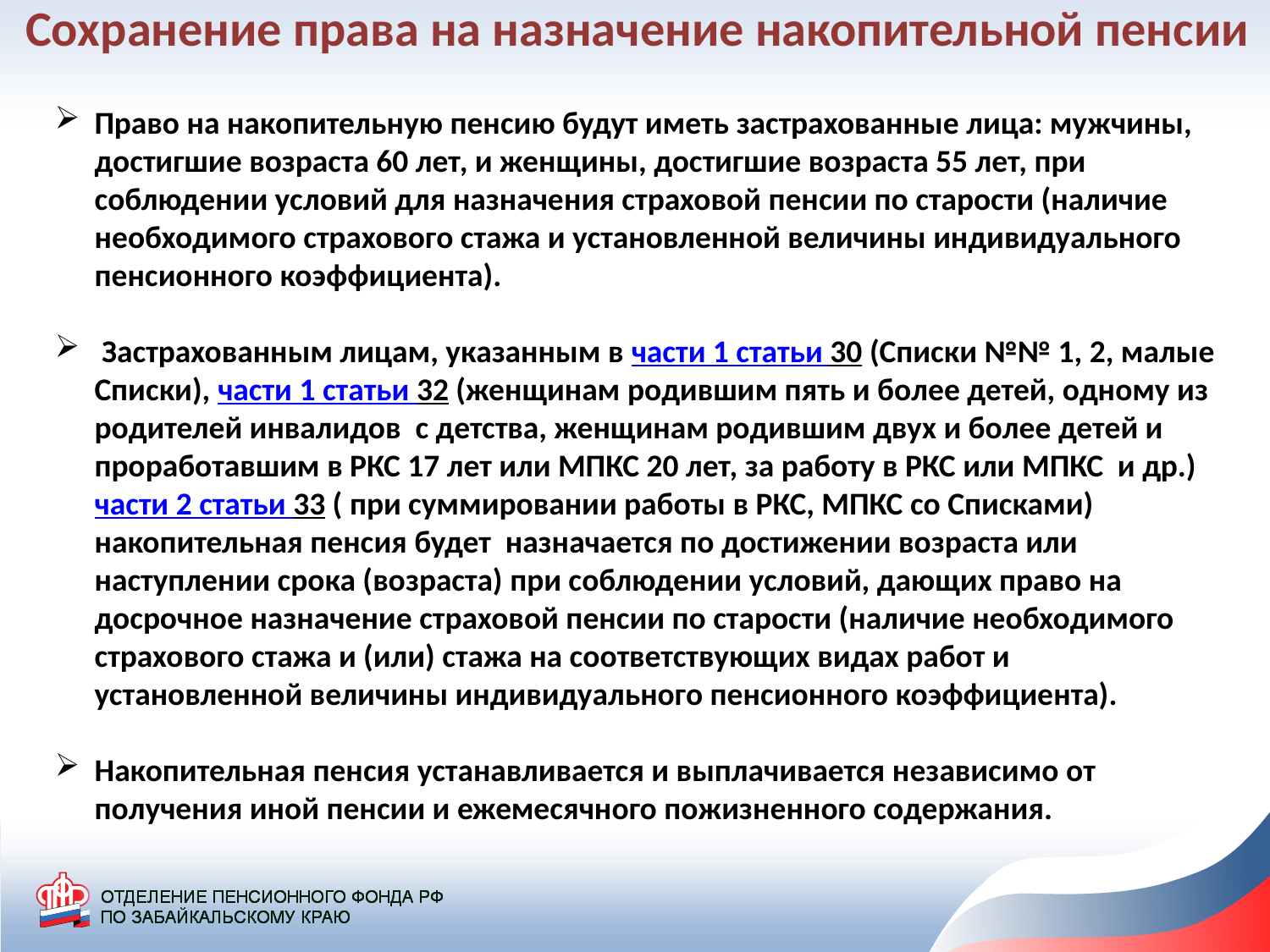

Сохранение права на назначение накопительной пенсии
Право на накопительную пенсию будут иметь застрахованные лица: мужчины, достигшие возраста 60 лет, и женщины, достигшие возраста 55 лет, при соблюдении условий для назначения страховой пенсии по старости (наличие необходимого страхового стажа и установленной величины индивидуального пенсионного коэффициента).

 Застрахованным лицам, указанным в части 1 статьи 30 (Списки №№ 1, 2, малые Списки), части 1 статьи 32 (женщинам родившим пять и более детей, одному из родителей инвалидов  с детства, женщинам родившим двух и более детей и проработавшим в РКС 17 лет или МПКС 20 лет, за работу в РКС или МПКС  и др.) части 2 статьи 33 ( при суммировании работы в РКС, МПКС со Списками) накопительная пенсия будет  назначается по достижении возраста или наступлении срока (возраста) при соблюдении условий, дающих право на досрочное назначение страховой пенсии по старости (наличие необходимого страхового стажа и (или) стажа на соответствующих видах работ и установленной величины индивидуального пенсионного коэффициента).

Накопительная пенсия устанавливается и выплачивается независимо от получения иной пенсии и ежемесячного пожизненного содержания.